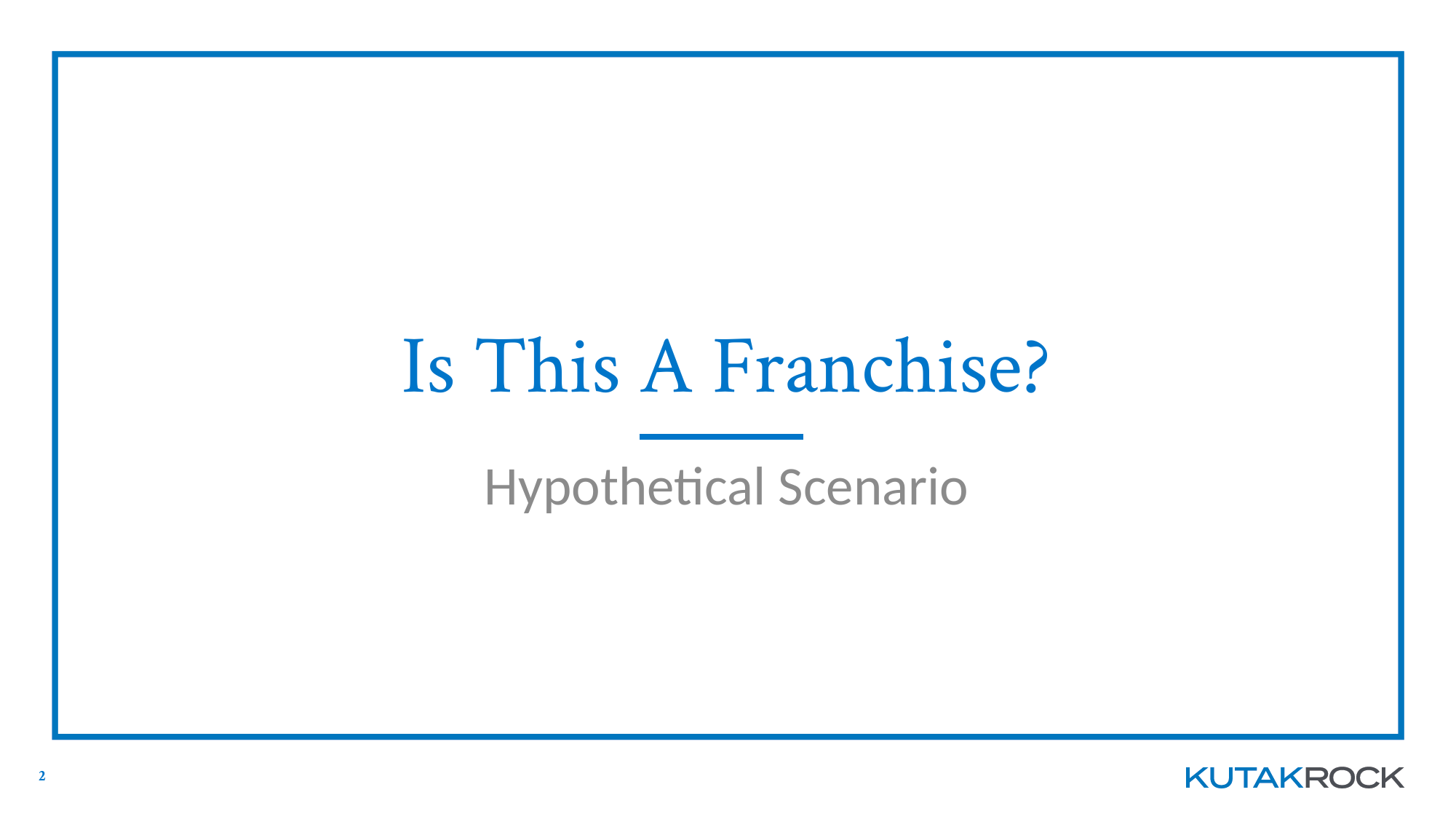

# Is This A Franchise?
Hypothetical Scenario
2